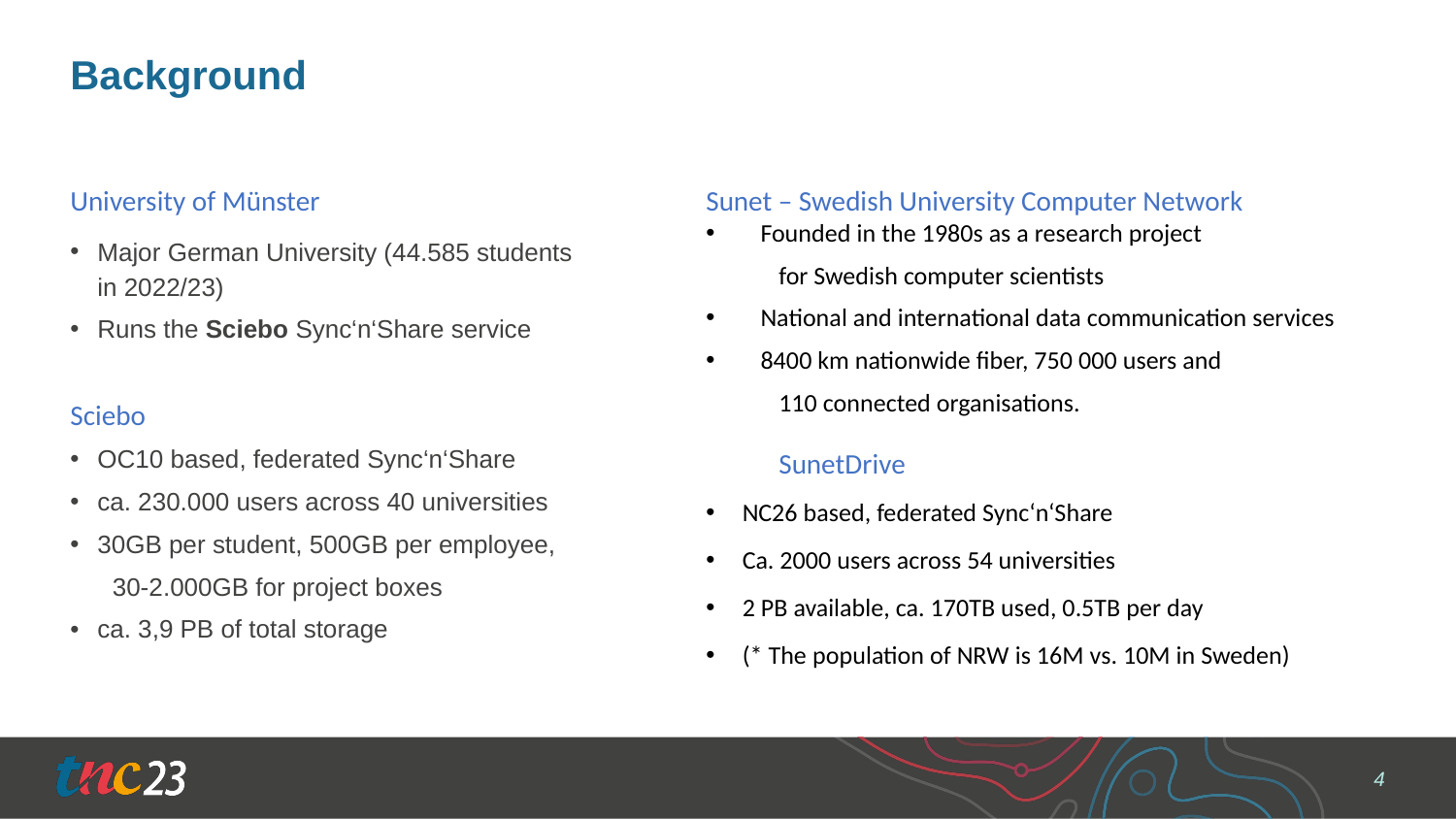

# Background
University of Münster
Major German University (44.585 students in 2022/23)
Runs the Sciebo Sync‘n‘Share service

Sciebo
OC10 based, federated Sync‘n‘Share
ca. 230.000 users across 40 universities
30GB per student, 500GB per employee,
      30-2.000GB for project boxes
ca. 3,9 PB of total storage
Sunet – Swedish University Computer Network
Founded in the 1980s as a research project
for Swedish computer scientists
National and international data communication services
8400 km nationwide fiber, 750 000 users and
110 connected organisations.
SunetDrive
NC26 based, federated Sync‘n‘Share
Ca. 2000 users across 54 universities
2 PB available, ca. 170TB used, 0.5TB per day
(* The population of NRW is 16M vs. 10M in Sweden)

4
4